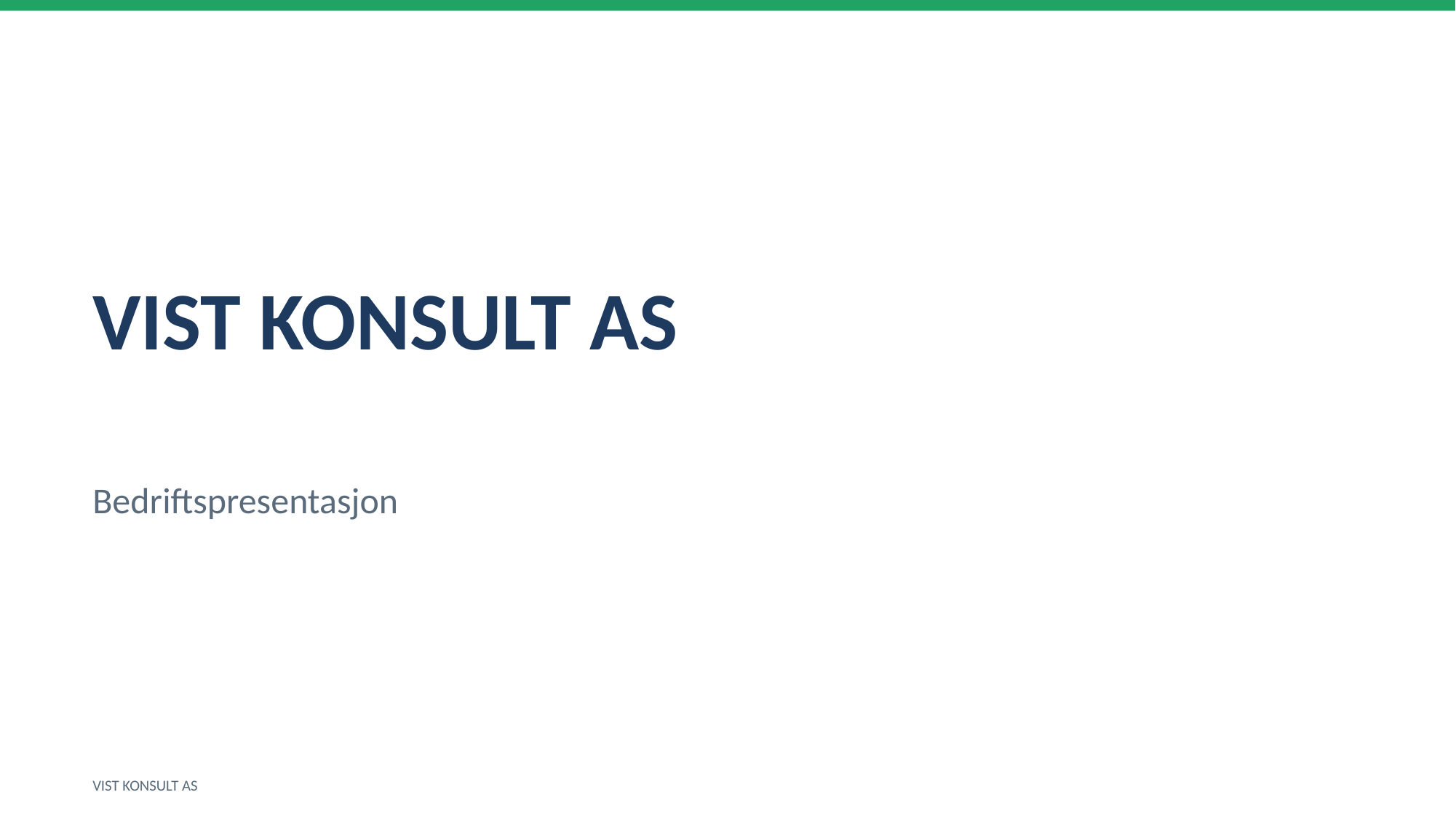

VIST KONSULT AS
Bedriftspresentasjon
VIST KONSULT AS